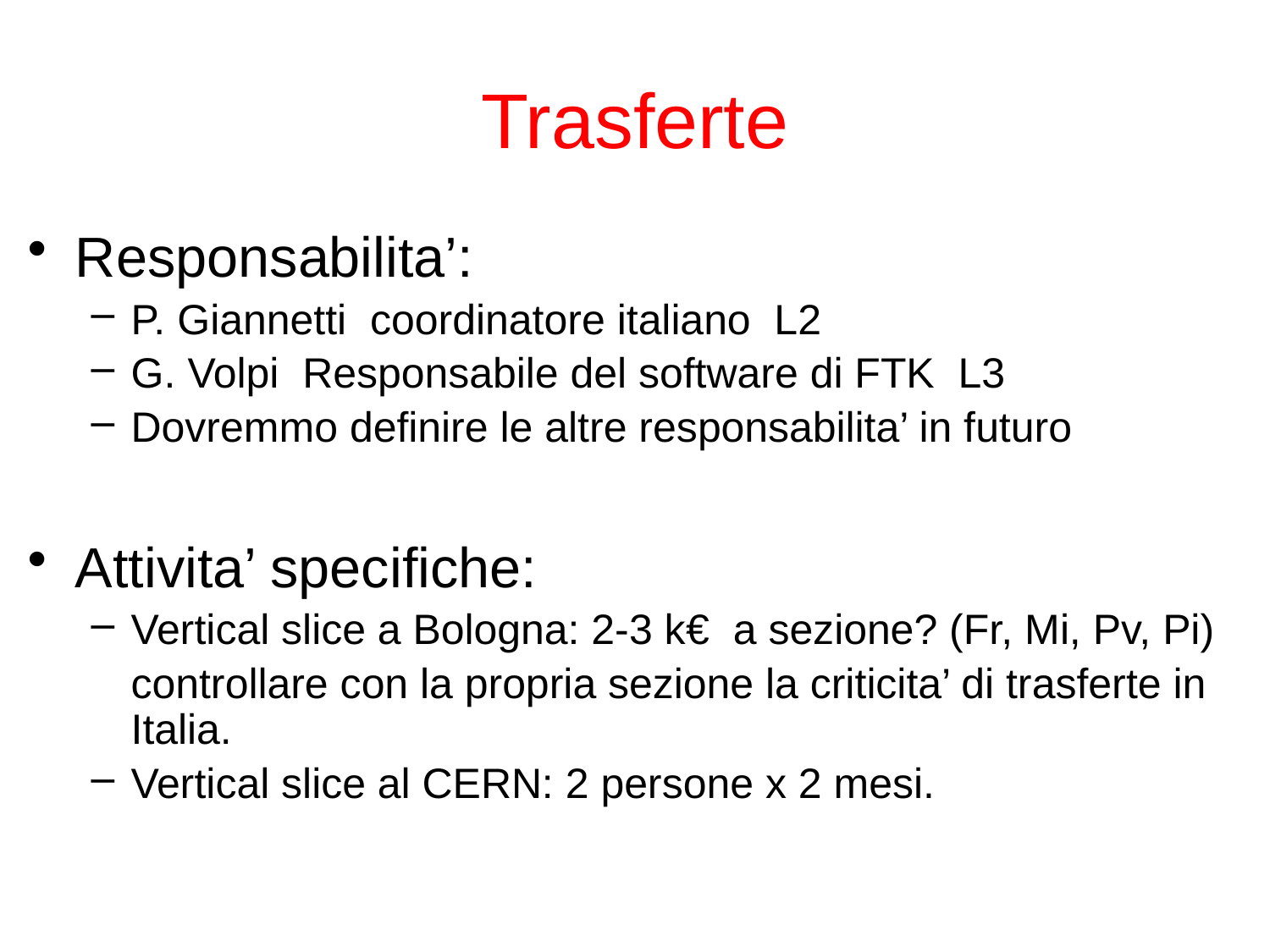

# Trasferte
Responsabilita’:
P. Giannetti  coordinatore italiano  L2
G. Volpi  Responsabile del software di FTK  L3
Dovremmo definire le altre responsabilita’ in futuro

Attivita’ specifiche:
Vertical slice a Bologna: 2-3 k€  a sezione? (Fr, Mi, Pv, Pi)
	controllare con la propria sezione la criticita’ di trasferte in Italia.
Vertical slice al CERN: 2 persone x 2 mesi.